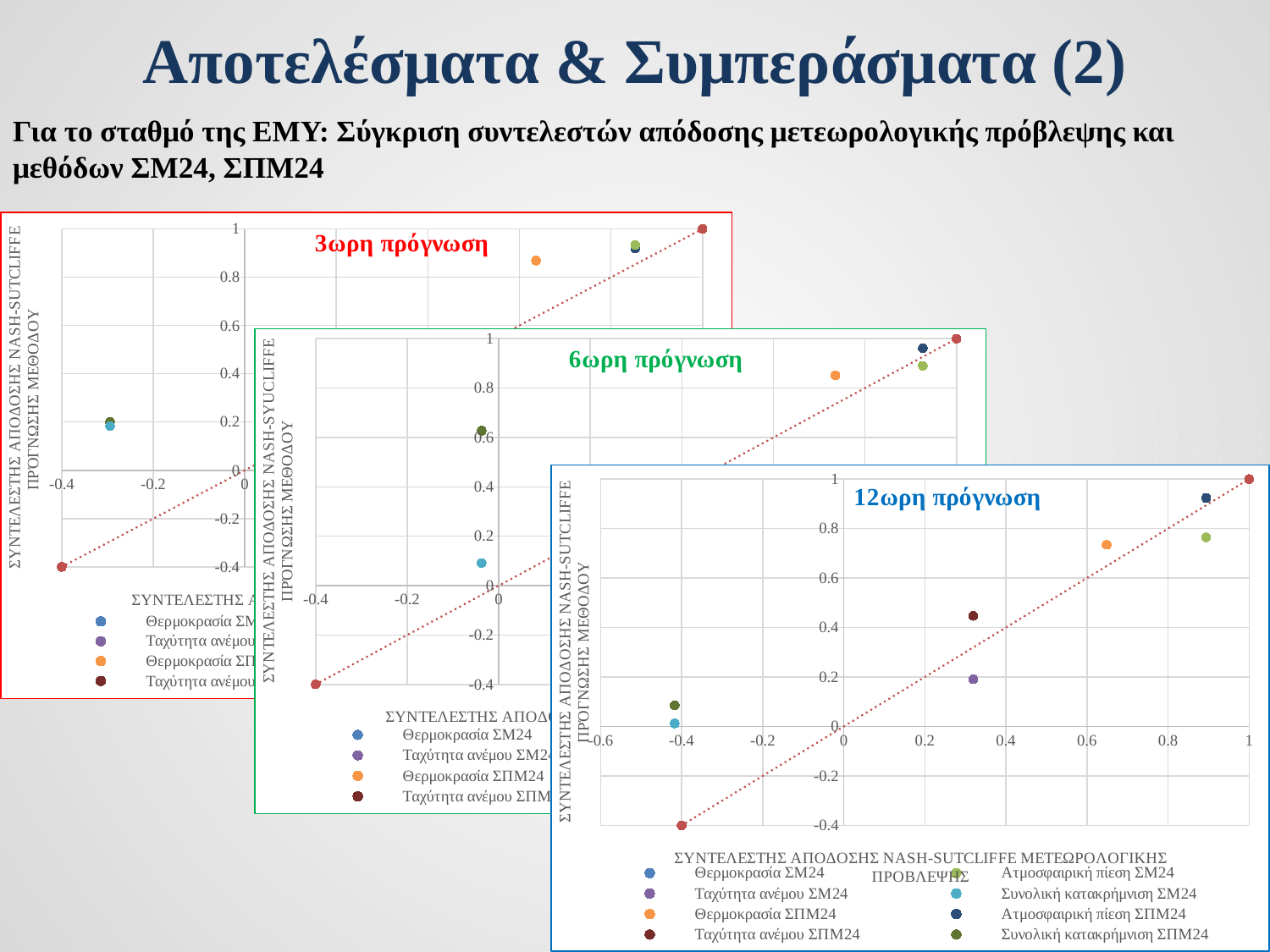

# Αποτελέσματα & Συμπεράσματα (2)
Για το σταθμό της ΕΜΥ: Σύγκριση συντελεστών απόδοσης μετεωρολογικής πρόβλεψης και μεθόδων ΣΜ24, ΣΠΜ24

### Chart

| Category |  |  |  |  |  |  |  |  |  |
|---|---|---|---|---|---|---|---|---|---|

### Chart

| Category |  |  |  |  |  |  |  |  |  |
|---|---|---|---|---|---|---|---|---|---|

### Chart

| Category |  |  |  |  |  |  |  |  |  |
|---|---|---|---|---|---|---|---|---|---|